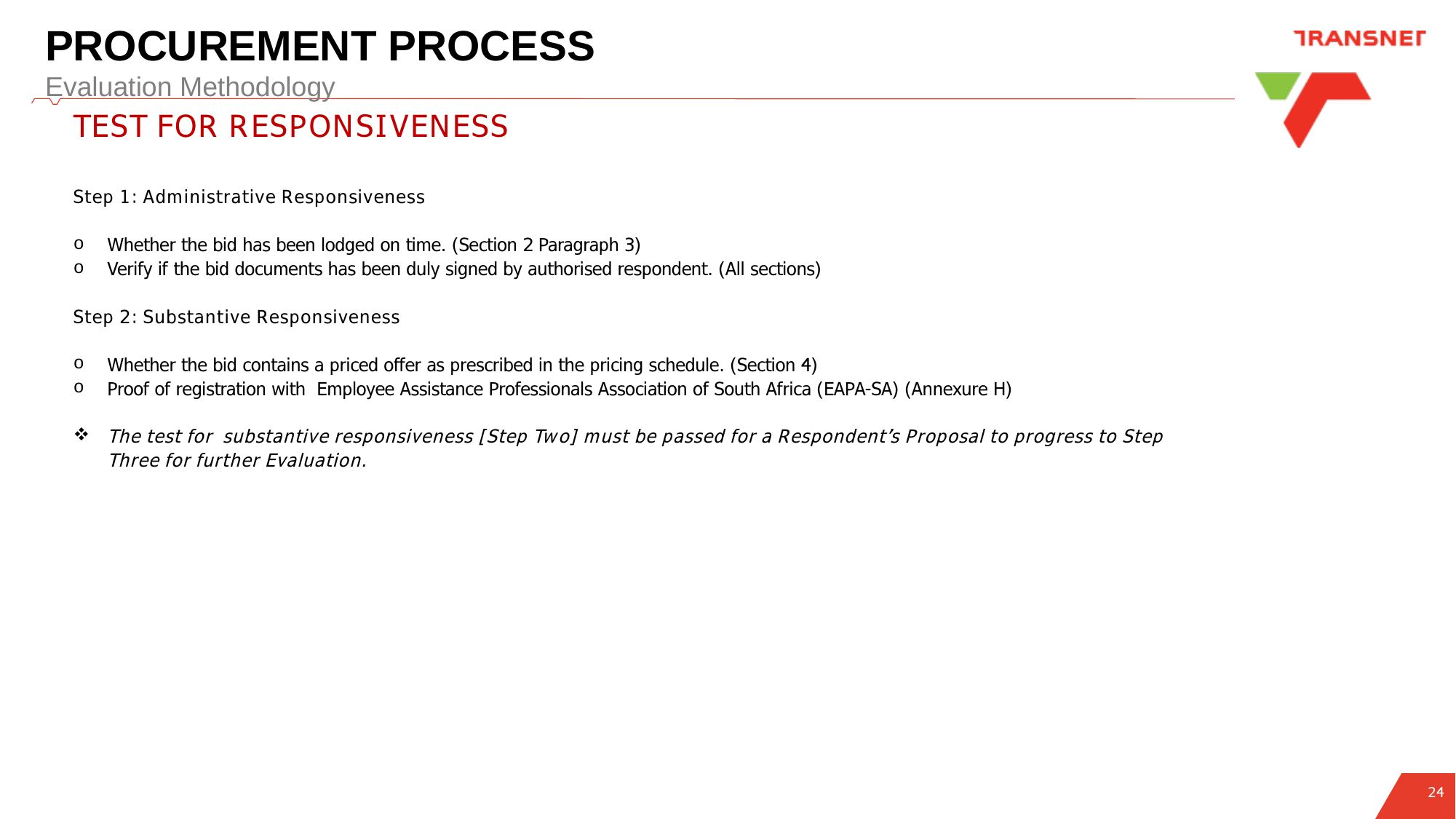

#
PROCUREMENT PROCESS
Evaluation Methodology
TEST FOR RESPONSIVENESS

Step 1: Administrative Responsiveness

Whether the bid has been lodged on time. (Section 2 Paragraph 3)
Verify if the bid documents has been duly signed by authorised respondent. (All sections)

Step 2: Substantive Responsiveness

Whether the bid contains a priced offer as prescribed in the pricing schedule. (Section 4)
Proof of registration with  Employee Assistance Professionals Association of South Africa (EAPA-SA) (Annexure H)

The test for  substantive responsiveness [Step Two] must be passed for a Respondent’s Proposal to progress to Step Three for further Evaluation.